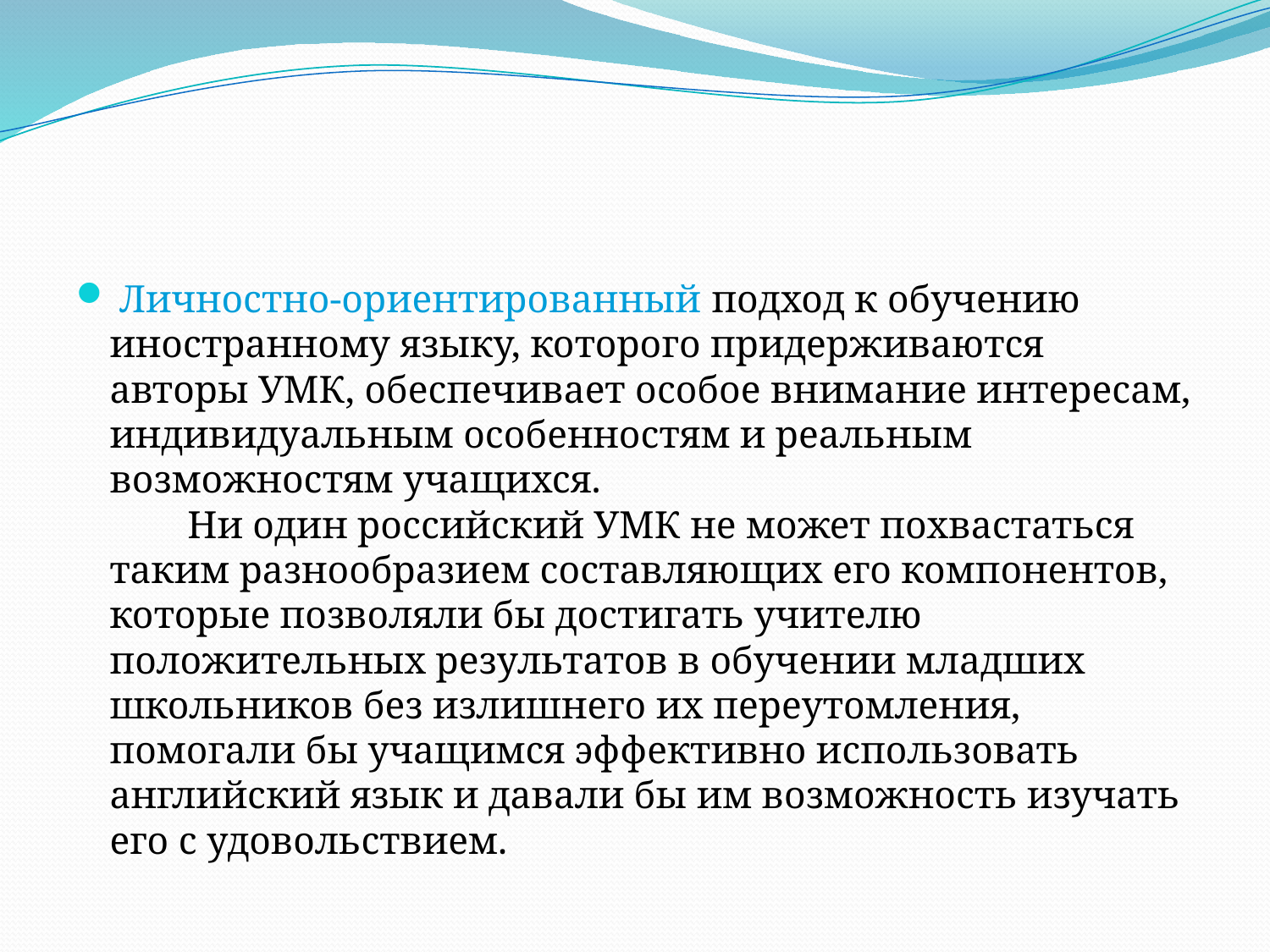

#
 Личностно-ориентированный подход к обучению иностранному языку, которого придерживаются авторы УМК, обеспечивает особое внимание интересам, индивидуальным особенностям и реальным возможностям учащихся.  
        Ни один российский УМК не может похвастаться таким разнообразием составляющих его компонентов, которые позволяли бы достигать учителю положительных результатов в обучении младших школьников без излишнего их переутомления, помогали бы учащимся эффективно использовать английский язык и давали бы им возможность изучать его с удовольствием.